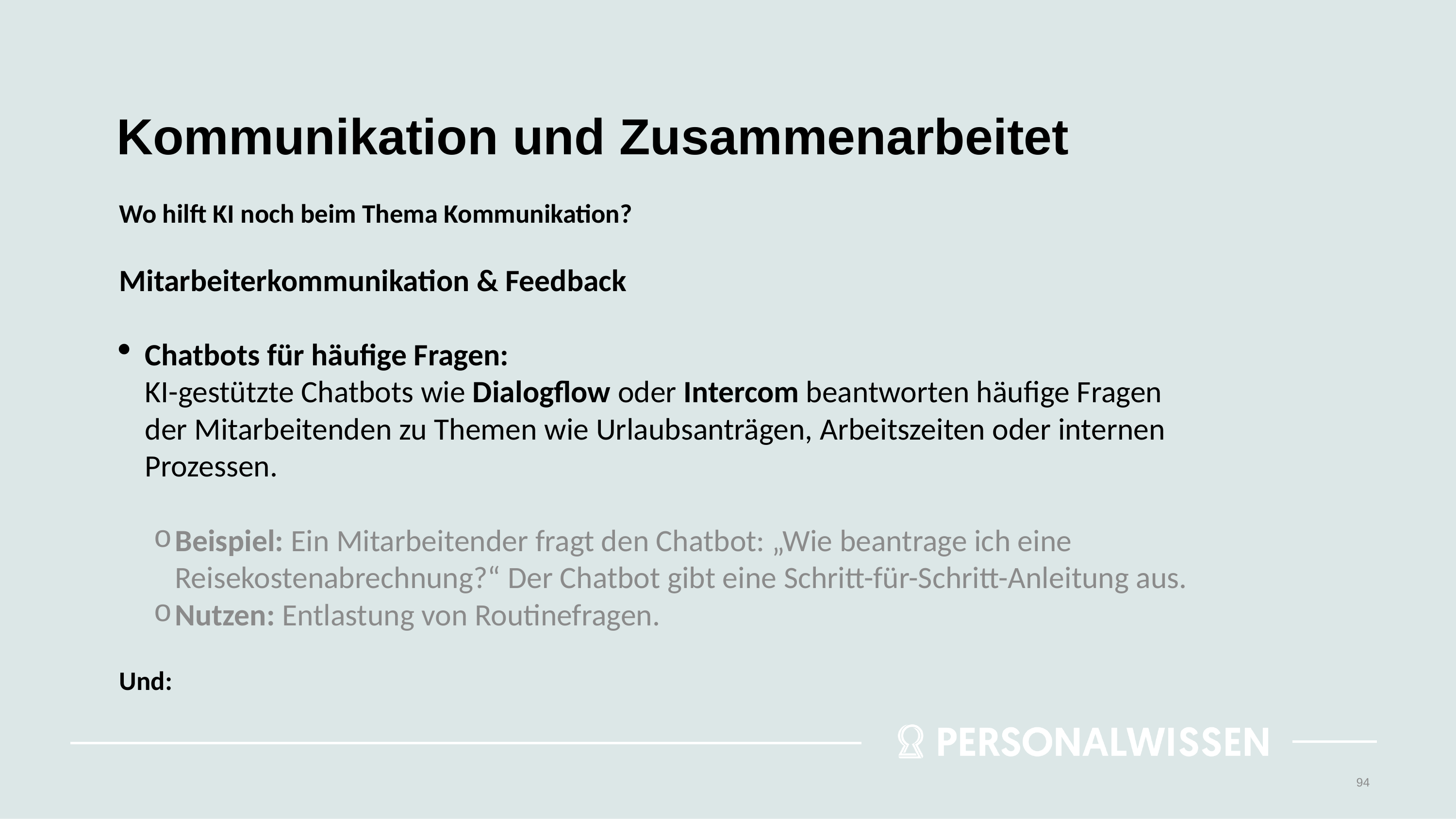

# Kommunikation und Zusammenarbeitet
Wo hilft KI noch beim Thema Kommunikation?

Mitarbeiterkommunikation & Feedback

Chatbots für häufige Fragen:
KI-gestützte Chatbots wie Dialogflow oder Intercom beantworten häufige Fragen der Mitarbeitenden zu Themen wie Urlaubsanträgen, Arbeitszeiten oder internen Prozessen.

Beispiel: Ein Mitarbeitender fragt den Chatbot: „Wie beantrage ich eine Reisekostenabrechnung?“ Der Chatbot gibt eine Schritt-für-Schritt-Anleitung aus.
Nutzen: Entlastung von Routinefragen.

Und:

94